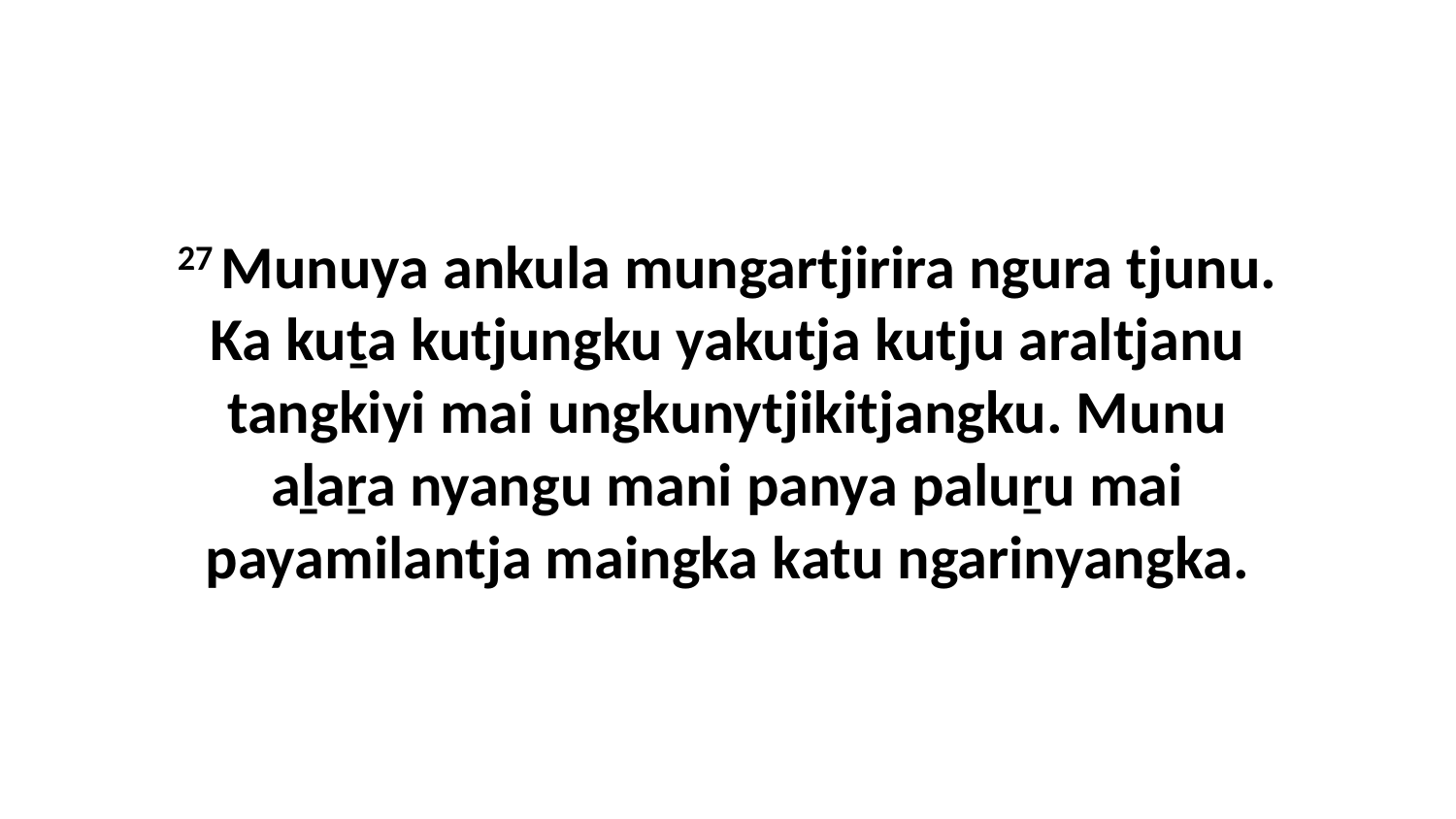

27 Munuya ankula mungartjirira ngura tjunu. Ka kuṯa kutjungku yakutja kutju araltjanu tangkiyi mai ungkunytjikitjangku. Munu aḻaṟa nyangu mani panya paluṟu mai payamilantja maingka katu ngarinyangka.